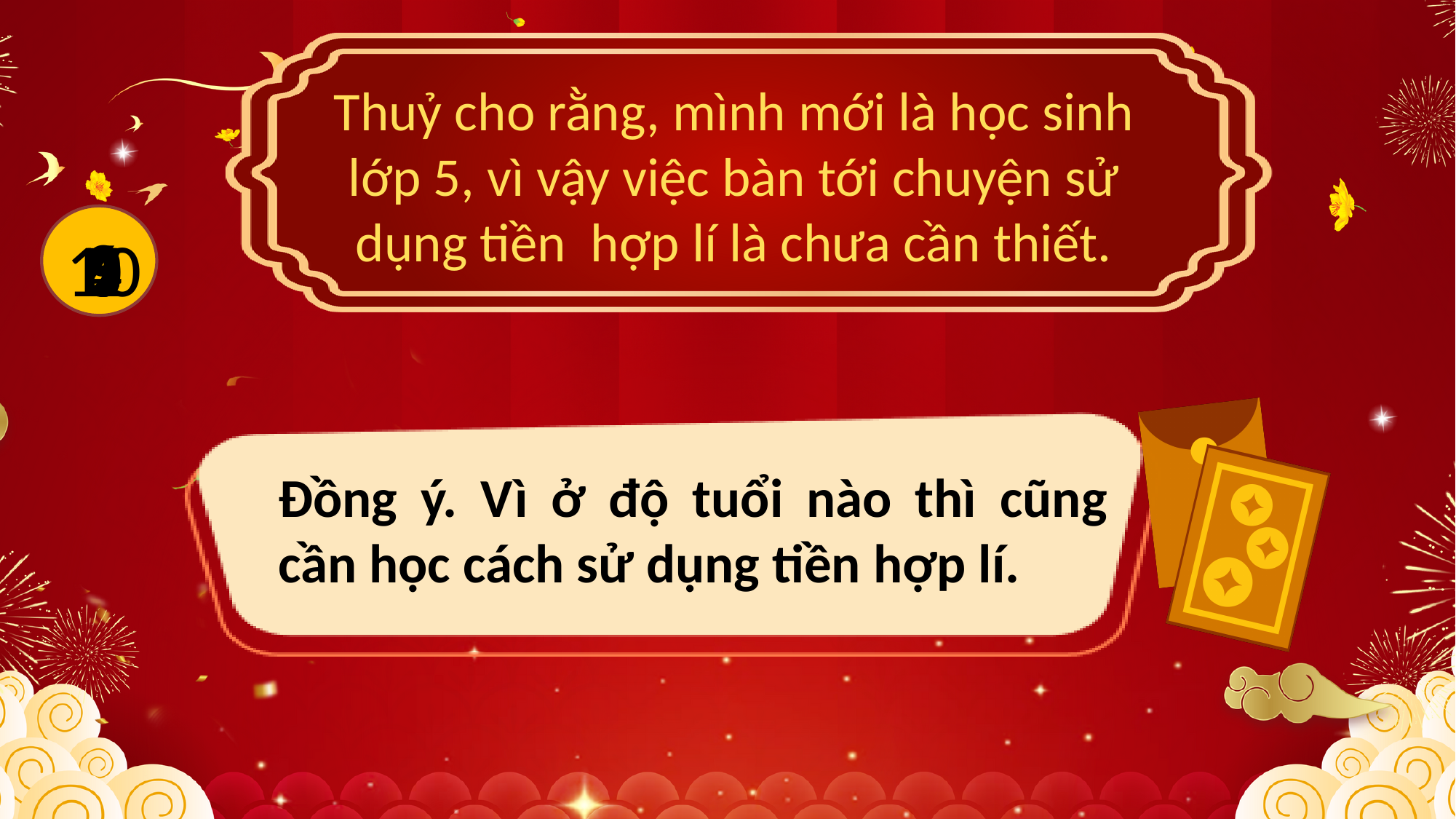

Thuỷ cho rằng, mình mới là học sinh lớp 5, vì vậy việc bàn tới chuyện sử dụng tiền  hợp lí là chưa cần thiết.

10
9
8
7
6
5
4
3
2
1
0

Đồng ý. Vì ở độ tuổi nào thì cũng cần học cách sử dụng tiền hợp lí.